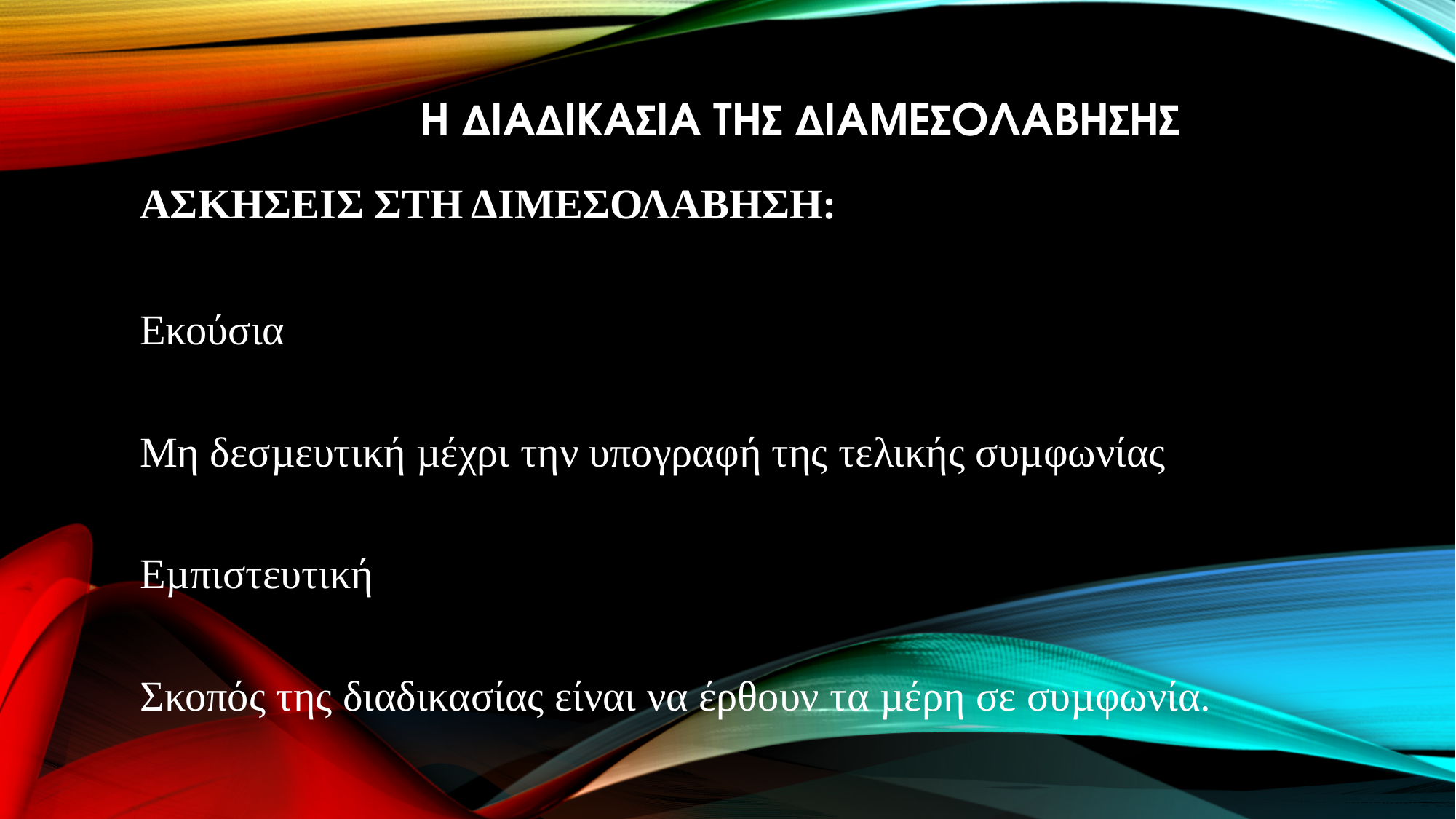

# Η ΔΙΑΔΙΚΑΣΙΑ ΤΗΣ ΔΙΑΜΕΣΟΛΑΒΗΣΗΣ
ΑΣΚΗΣΕΙΣ ΣΤΗ ΔΙΜΕΣΟΛΑΒΗΣΗ:

Εκούσια

Μη δεσµευτική µέχρι την υπογραφή της τελικής συµφωνίας

Εµπιστευτική

Σκοπός της διαδικασίας είναι να έρθουν τα µέρη σε συµφωνία.